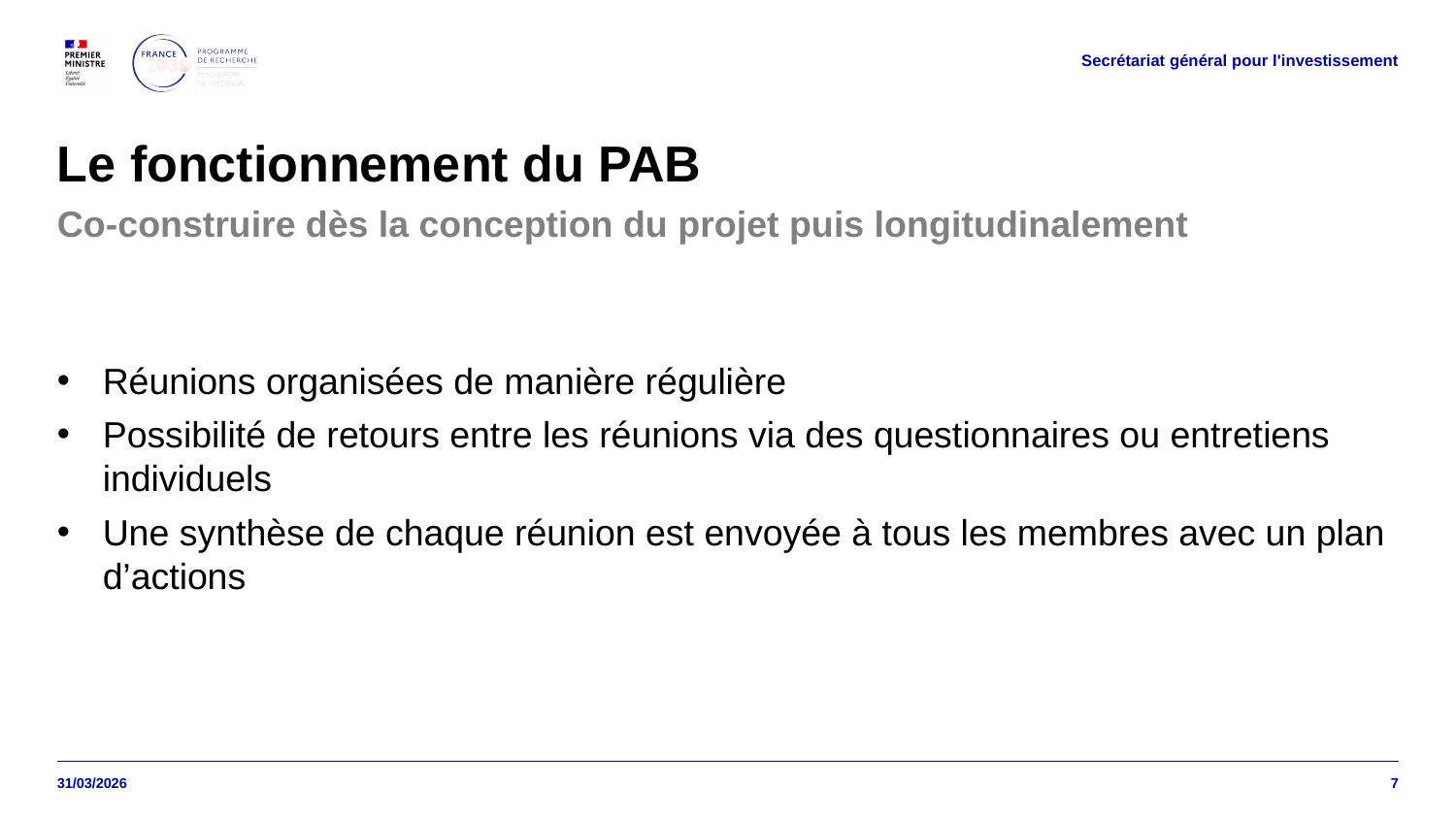

Secrétariat général pour l'investissement
# Le fonctionnement du PAB
Co-construire dès la conception du projet puis longitudinalement
Réunions organisées de manière régulière
Possibilité de retours entre les réunions via des questionnaires ou entretiens individuels
Une synthèse de chaque réunion est envoyée à tous les membres avec un plan d’actions

31/03/2026
7